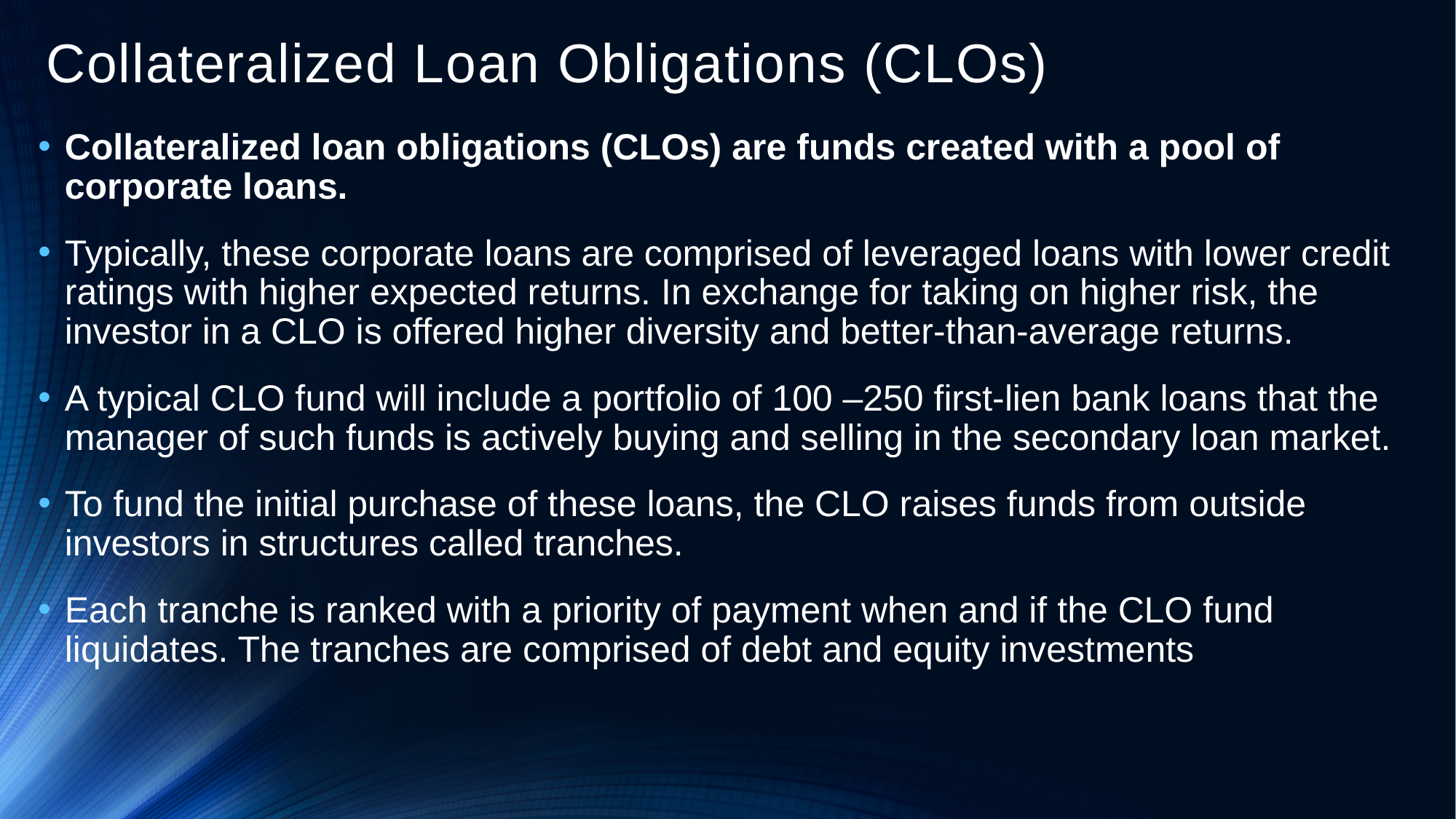

# Collateralized Loan Obligations (CLOs)
Collateralized loan obligations (CLOs) are funds created with a pool of corporate loans.
Typically, these corporate loans are comprised of leveraged loans with lower credit ratings with higher expected returns. In exchange for taking on higher risk, the investor in a CLO is offered higher diversity and better-than-average returns.
A typical CLO fund will include a portfolio of 100 –250 first-lien bank loans that the manager of such funds is actively buying and selling in the secondary loan market.
To fund the initial purchase of these loans, the CLO raises funds from outside investors in structures called tranches.
Each tranche is ranked with a priority of payment when and if the CLO fund liquidates. The tranches are comprised of debt and equity investments